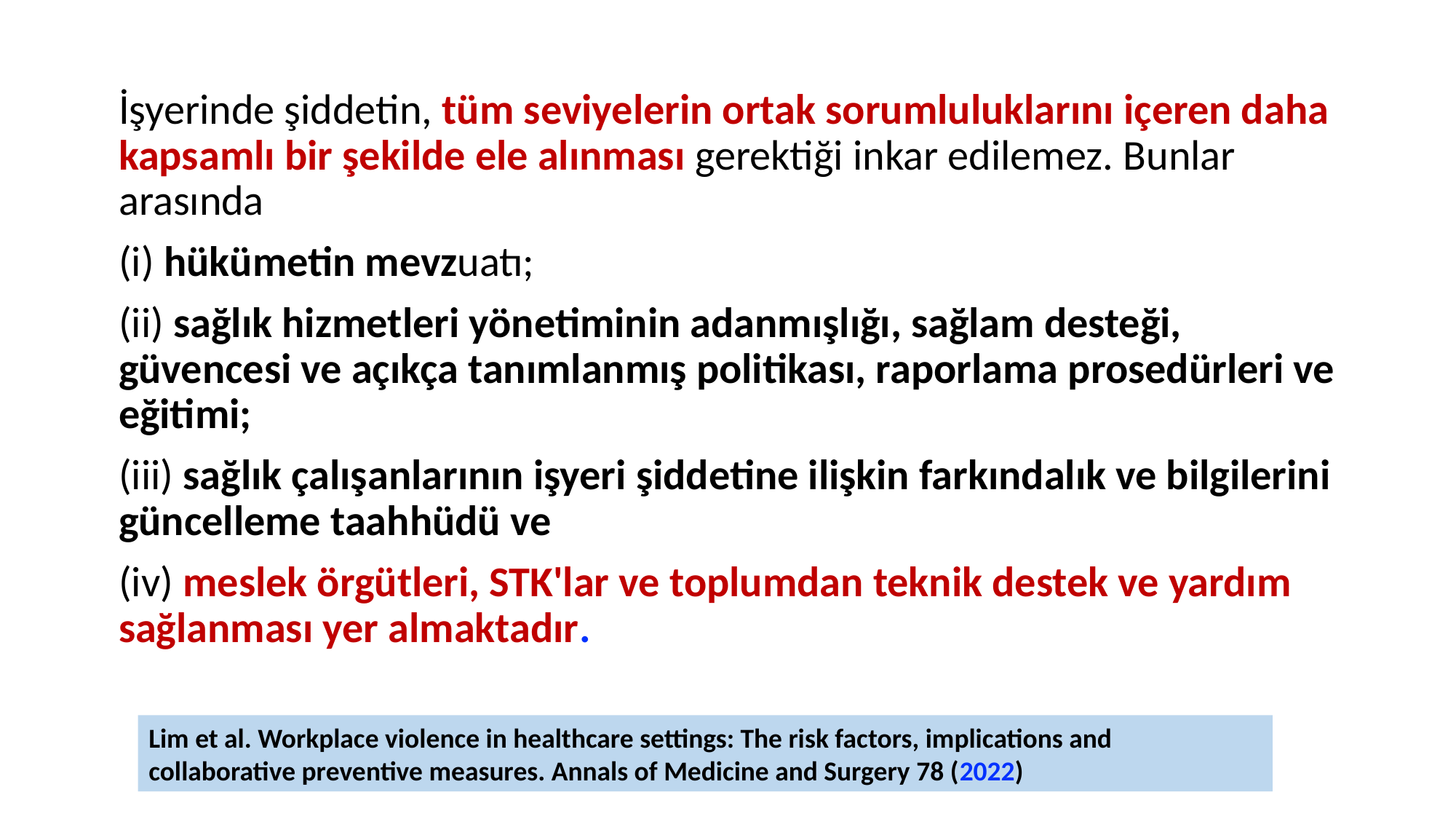

İşyerinde şiddetin, tüm seviyelerin ortak sorumluluklarını içeren daha kapsamlı bir şekilde ele alınması gerektiği inkar edilemez. Bunlar arasında
(i) hükümetin mevzuatı;
(ii) sağlık hizmetleri yönetiminin adanmışlığı, sağlam desteği, güvencesi ve açıkça tanımlanmış politikası, raporlama prosedürleri ve eğitimi;
(iii) sağlık çalışanlarının işyeri şiddetine ilişkin farkındalık ve bilgilerini güncelleme taahhüdü ve
(iv) meslek örgütleri, STK'lar ve toplumdan teknik destek ve yardım sağlanması yer almaktadır.
Lim et al. Workplace violence in healthcare settings: The risk factors, implications and collaborative preventive measures. Annals of Medicine and Surgery 78 (2022)